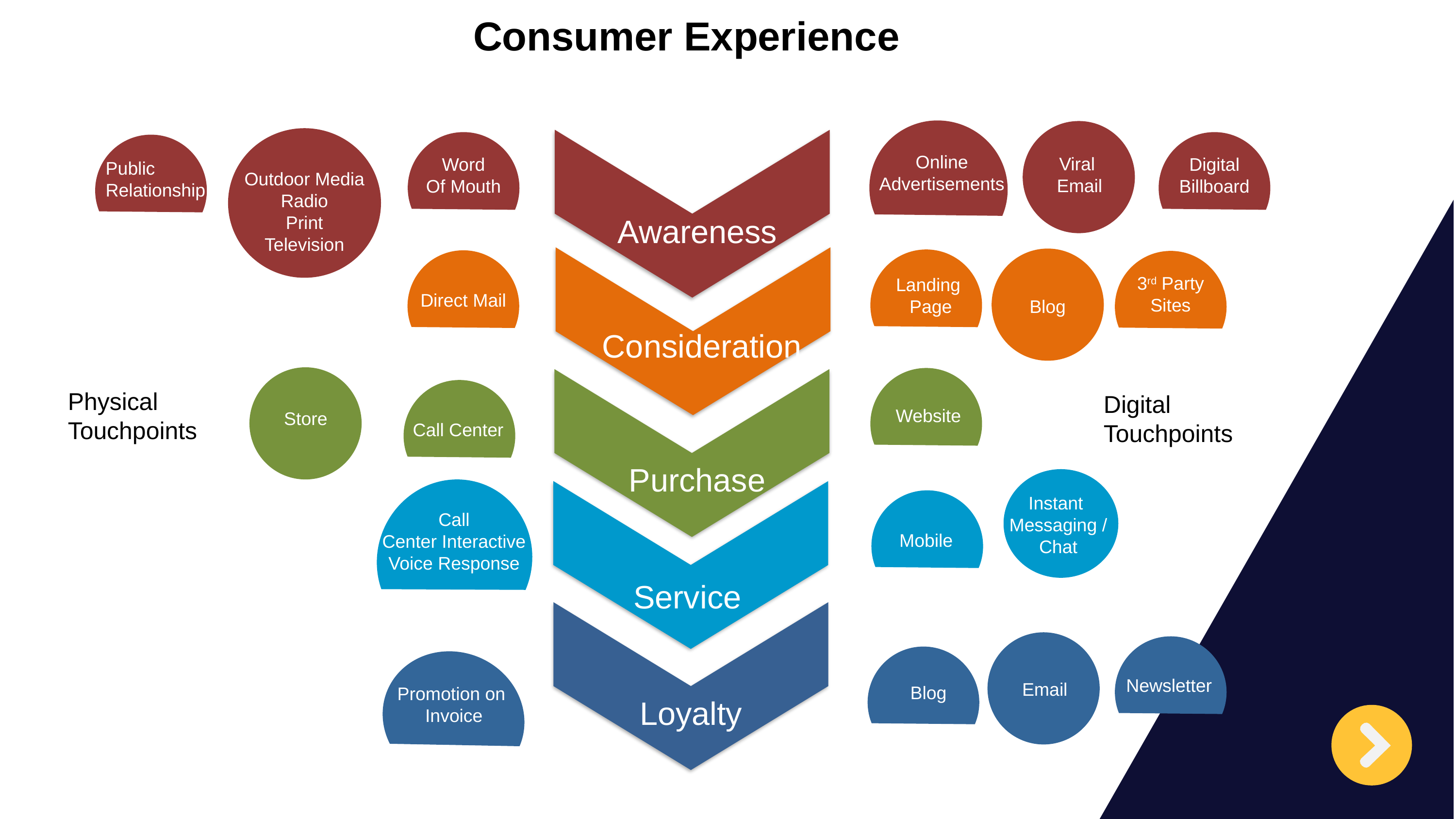

Consumer Experience

Online
Advertisements

Viral
Email

Outdoor Media
Radio
Print
Television

Digital
Billboard

Word
Of Mouth

Public
Relationship

Awareness

Blog

Landing
Page

Direct Mail

3rd Party
Sites

Consideration

Store

Website

Call Center
Physical Touchpoints
Digital Touchpoints

Purchase

Instant
Messaging /
Chat

Call
Center Interactive
Voice Response

Mobile

Service

Email

Newsletter

Blog

Promotion on
 Invoice
Loyalty
16